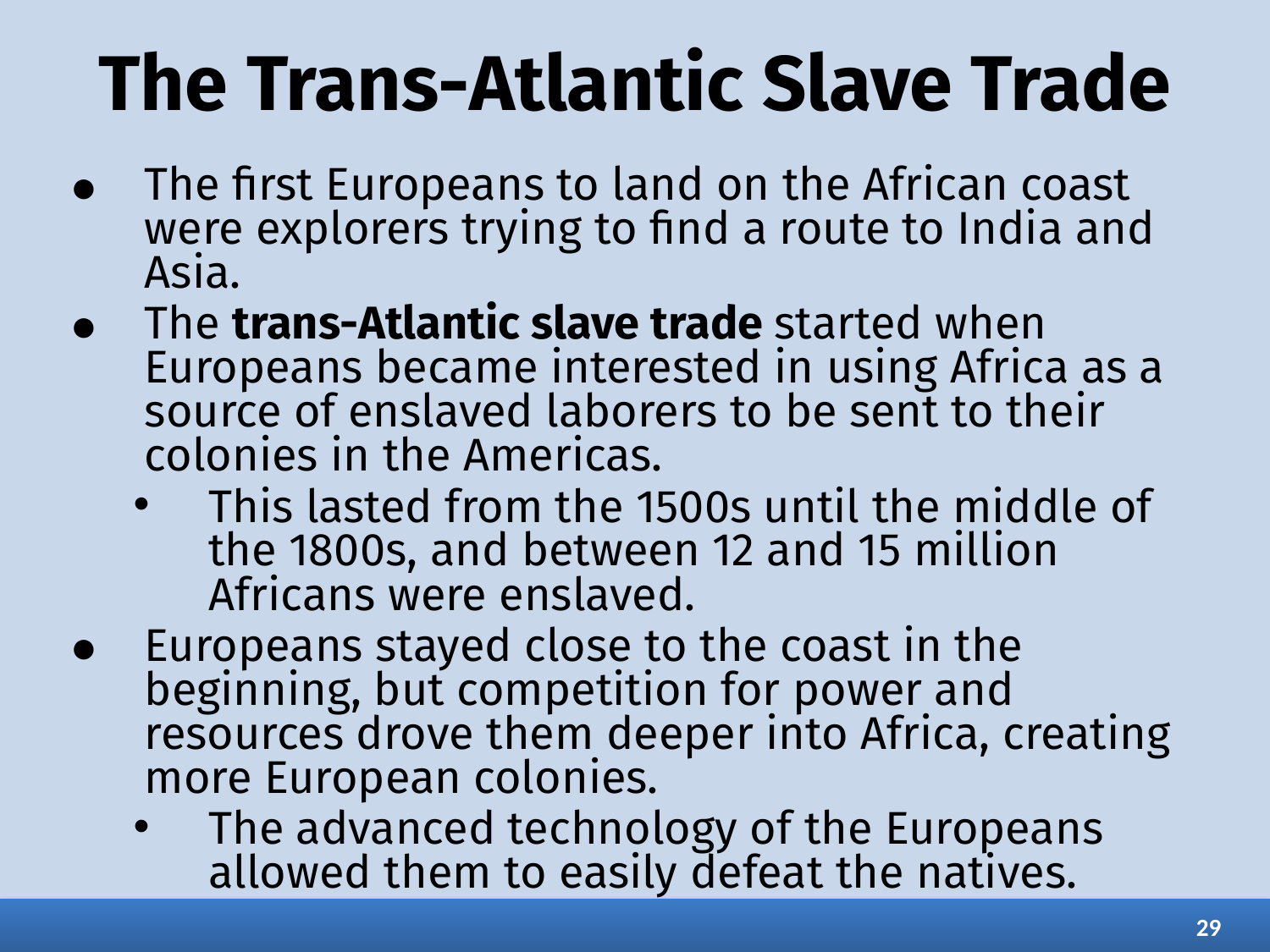

# The Trans-Atlantic Slave Trade
The first Europeans to land on the African coast were explorers trying to find a route to India and Asia.
The trans-Atlantic slave trade started when Europeans became interested in using Africa as a source of enslaved laborers to be sent to their colonies in the Americas.
This lasted from the 1500s until the middle of the 1800s, and between 12 and 15 million Africans were enslaved.
Europeans stayed close to the coast in the beginning, but competition for power and resources drove them deeper into Africa, creating more European colonies.
The advanced technology of the Europeans allowed them to easily defeat the natives.
29